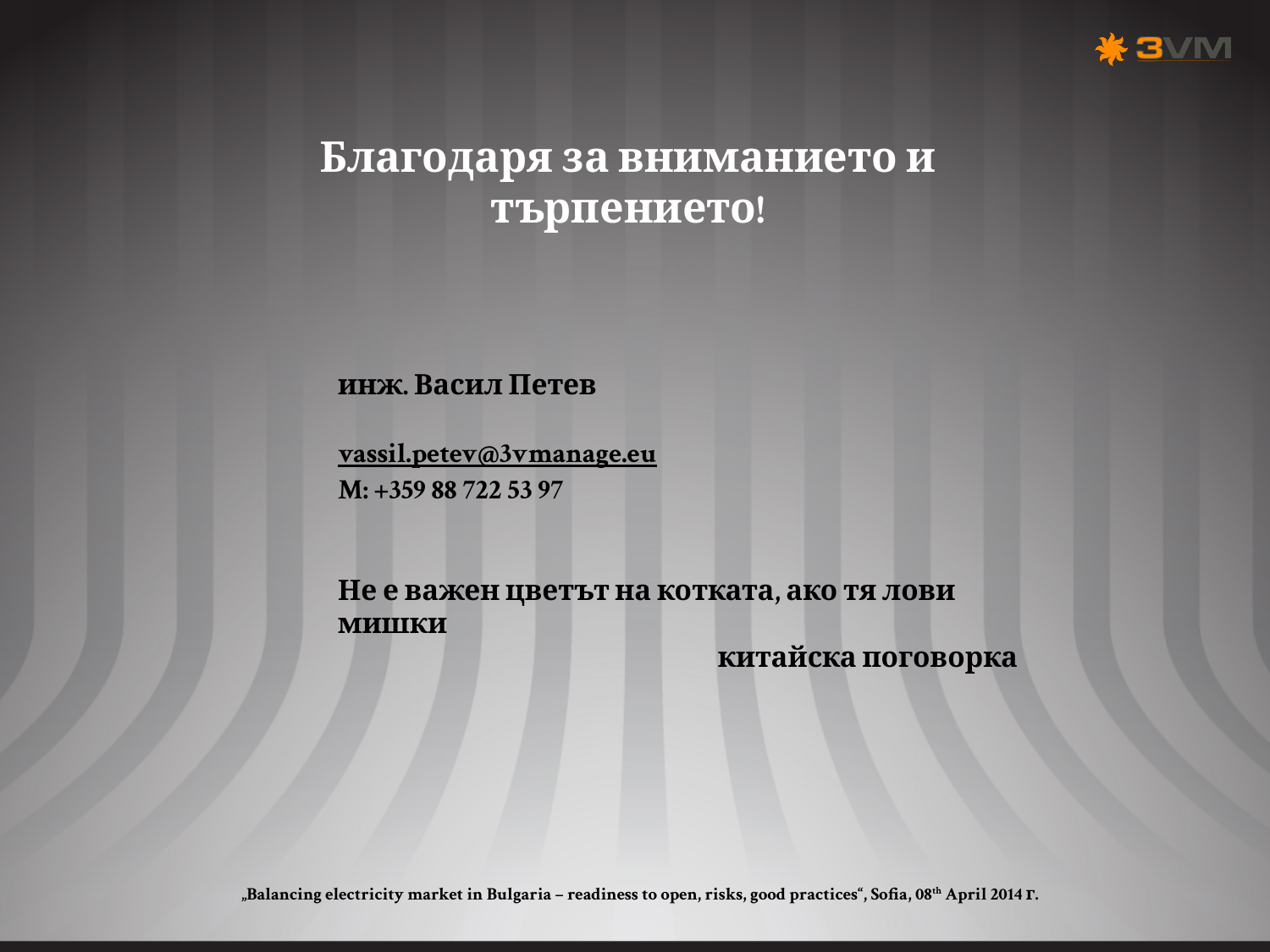

Благодаря за вниманието и търпението!

инж. Васил Петев

vassil.petev@3vmanage.eu
M: +359 88 722 53 97

Не е важен цветът на котката, ако тя лови мишки
китайска поговорка